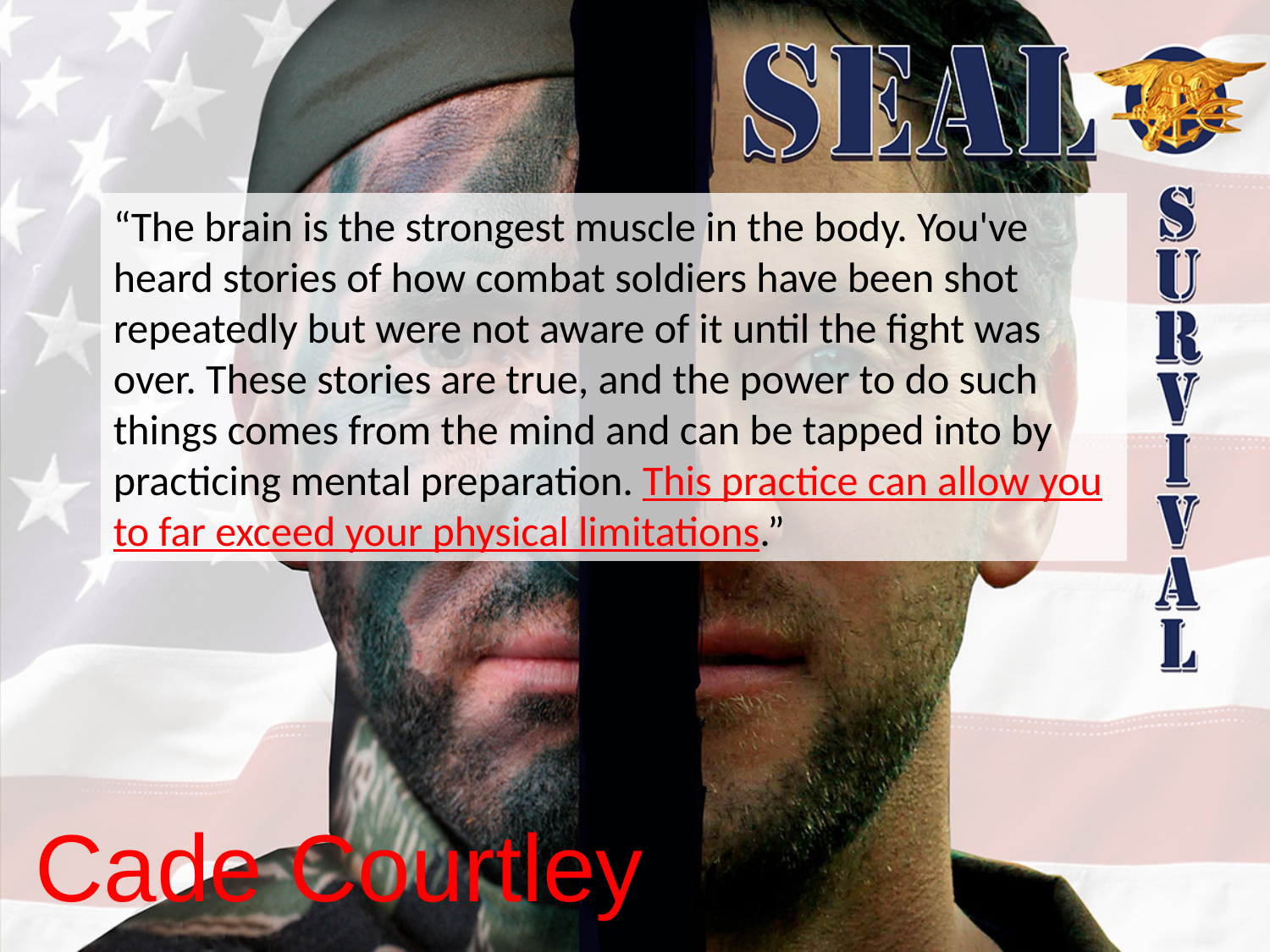

“The brain is the strongest muscle in the body. You've heard stories of how combat soldiers have been shot repeatedly but were not aware of it until the fight was over. These stories are true, and the power to do such things comes from the mind and can be tapped into by practicing mental preparation. This practice can allow you to far exceed your physical limitations.”
Cade Courtley